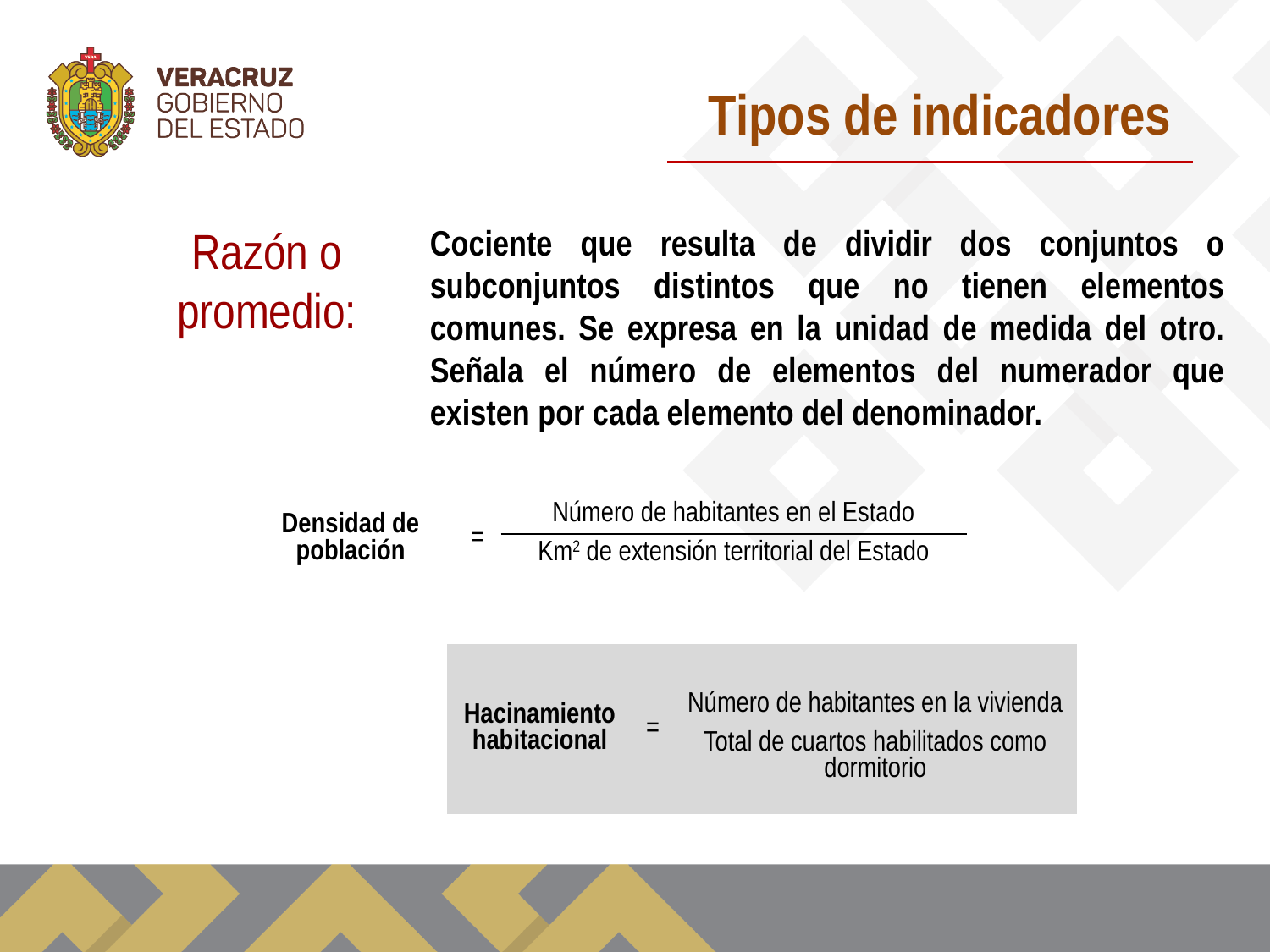

Tipos de indicadores
Cociente que resulta de dividir dos conjuntos o subconjuntos distintos que no tienen elementos comunes. Se expresa en la unidad de medida del otro. Señala el número de elementos del numerador que existen por cada elemento del denominador.
Razón o promedio:
| Densidad de población | = | Número de habitantes en el Estado |
| --- | --- | --- |
|  |  | Km2 de extensión territorial del Estado |
| Hacinamiento habitacional | = | Número de habitantes en la vivienda |
| --- | --- | --- |
|  |  | Total de cuartos habilitados como dormitorio |